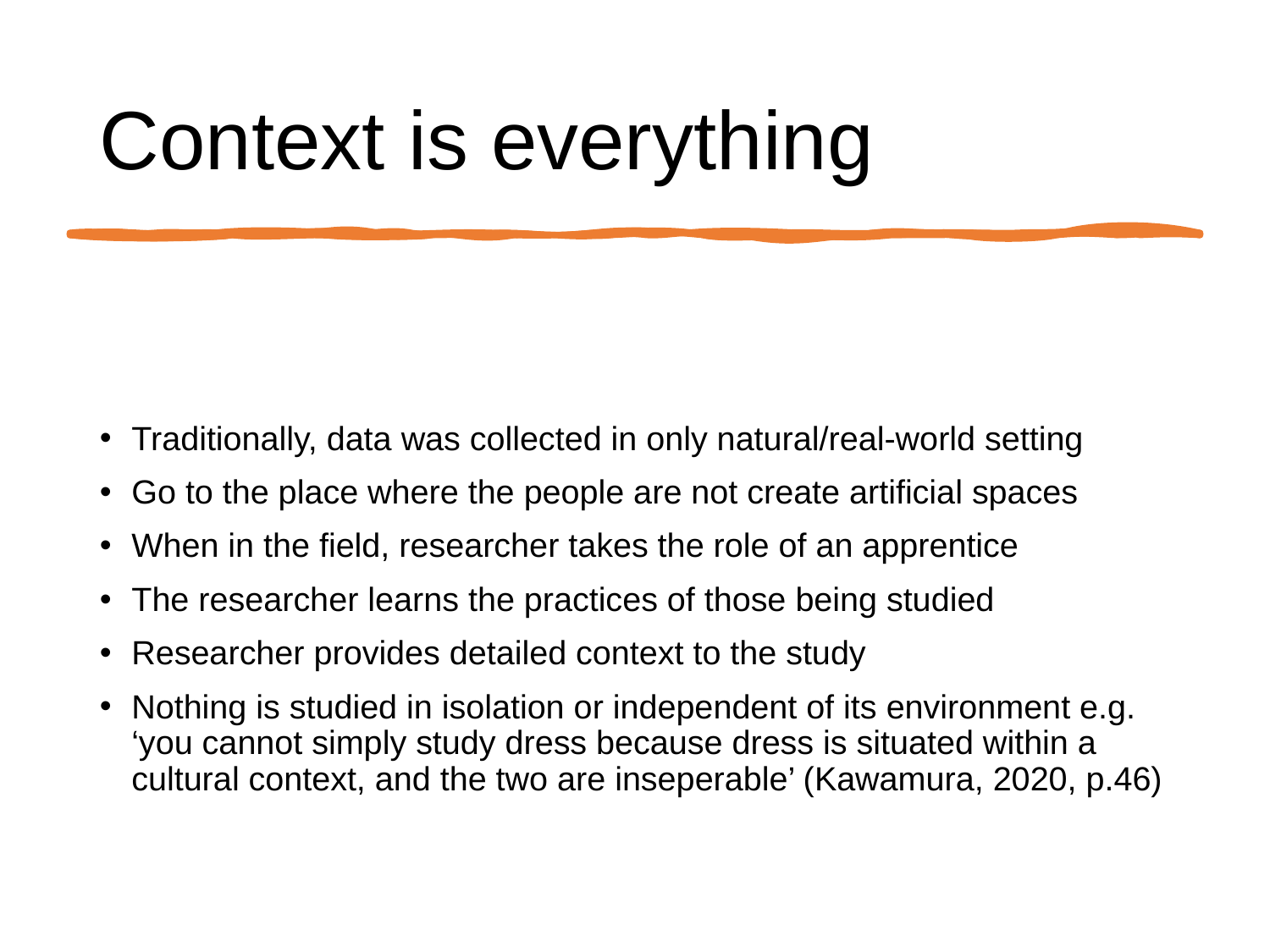

Context is everything

Traditionally, data was collected in only natural/real-world setting
Go to the place where the people are not create artificial spaces
When in the field, researcher takes the role of an apprentice
The researcher learns the practices of those being studied
Researcher provides detailed context to the study
Nothing is studied in isolation or independent of its environment e.g. ‘you cannot simply study dress because dress is situated within a cultural context, and the two are inseperable’ (Kawamura, 2020, p.46)